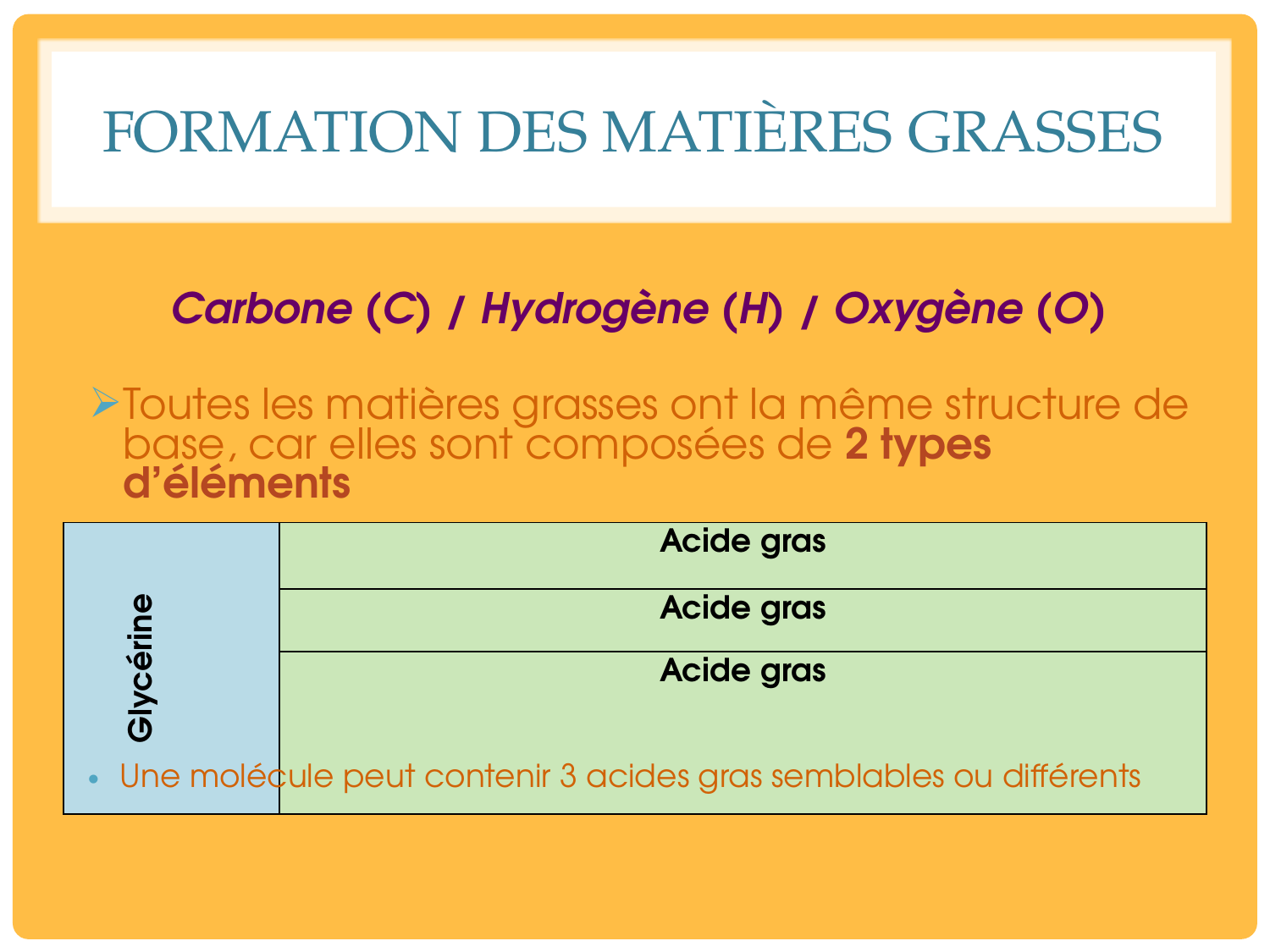

# Formation des matières grasses

Carbone (C) / Hydrogène (H) / Oxygène (O)

Toutes les matières grasses ont la même structure de base, car elles sont composées de 2 types d’éléments
| Glycérine | Acide gras |
| --- | --- |
|  | Acide gras |
|  | Acide gras |

Une molécule peut contenir 3 acides gras semblables ou différents